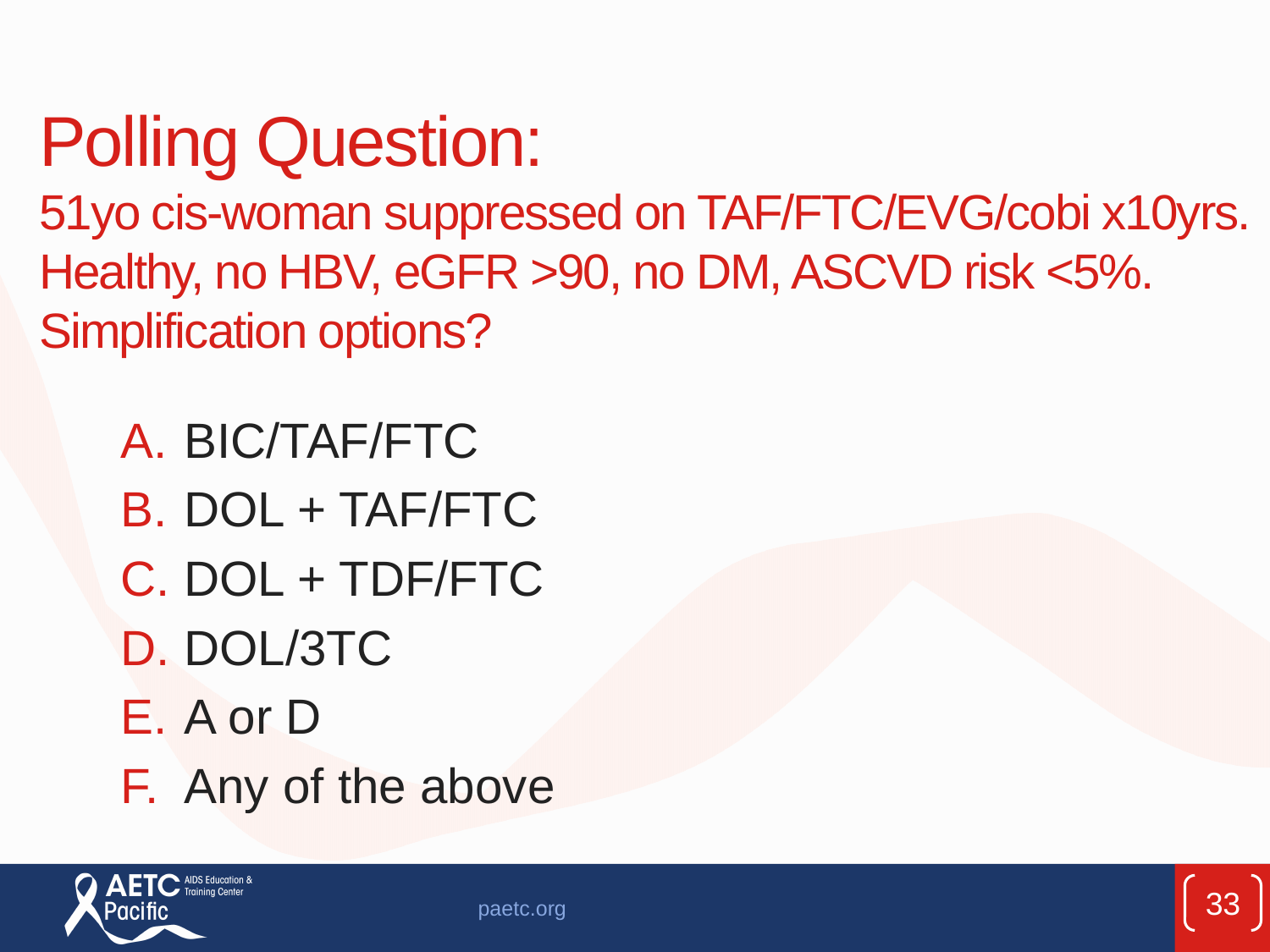

# Polling Question: 51yo cis-woman suppressed on TAF/FTC/EVG/cobi x10yrs. Healthy, no HBV, eGFR >90, no DM, ASCVD risk <5%. Simplification options?
BIC/TAF/FTC
DOL + TAF/FTC
DOL + TDF/FTC
DOL/3TC
A or D
Any of the above
33
paetc.org